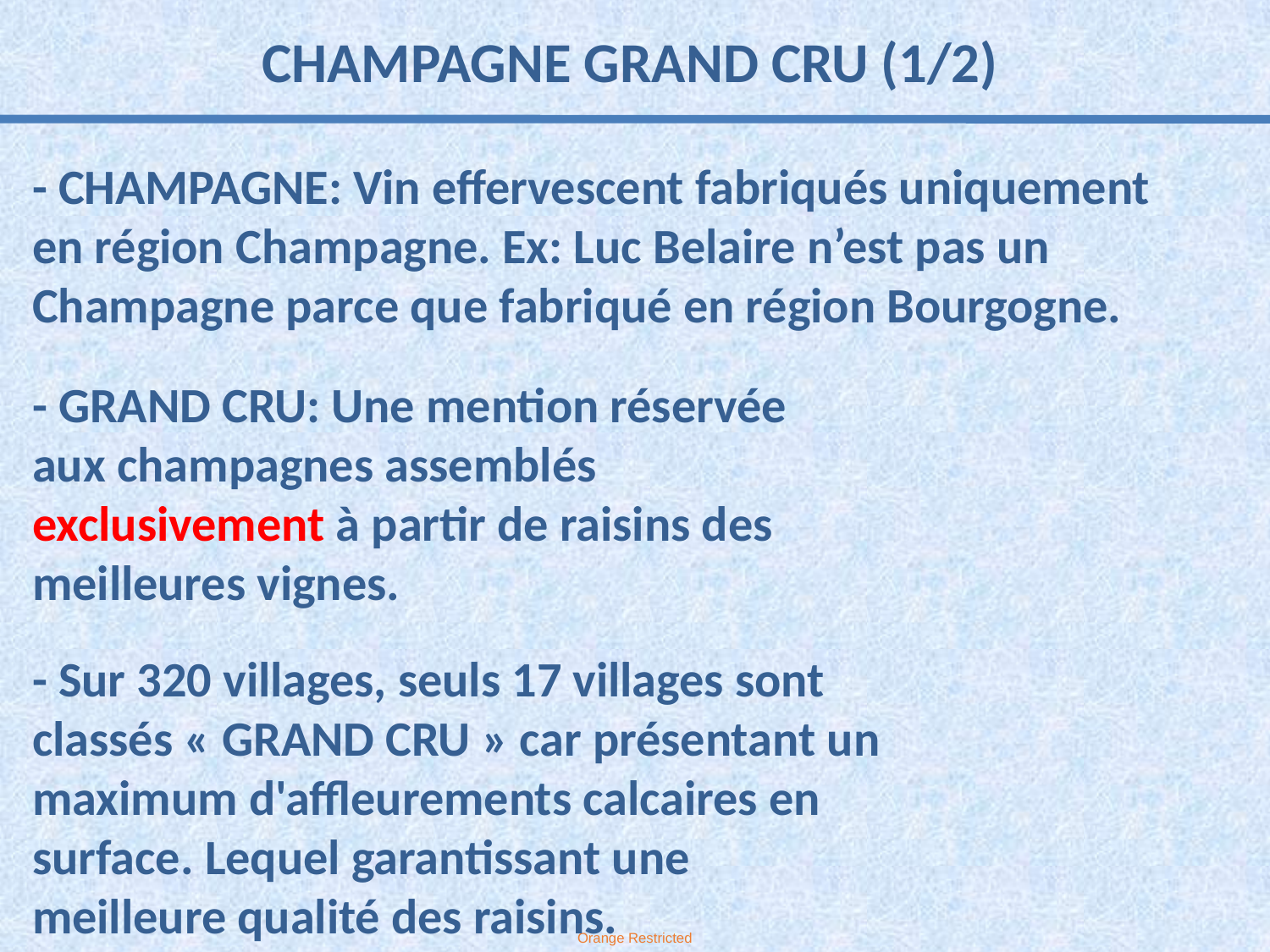

CHAMPAGNE GRAND CRU (1/2)
- CHAMPAGNE: Vin effervescent fabriqués uniquement en région Champagne. Ex: Luc Belaire n’est pas un Champagne parce que fabriqué en région Bourgogne.
- GRAND CRU: Une mention réservée aux champagnes assemblés exclusivement à partir de raisins des meilleures vignes.
- Sur 320 villages, seuls 17 villages sont classés « GRAND CRU » car présentant un maximum d'affleurements calcaires en surface. Lequel garantissant une  meilleure qualité des raisins.